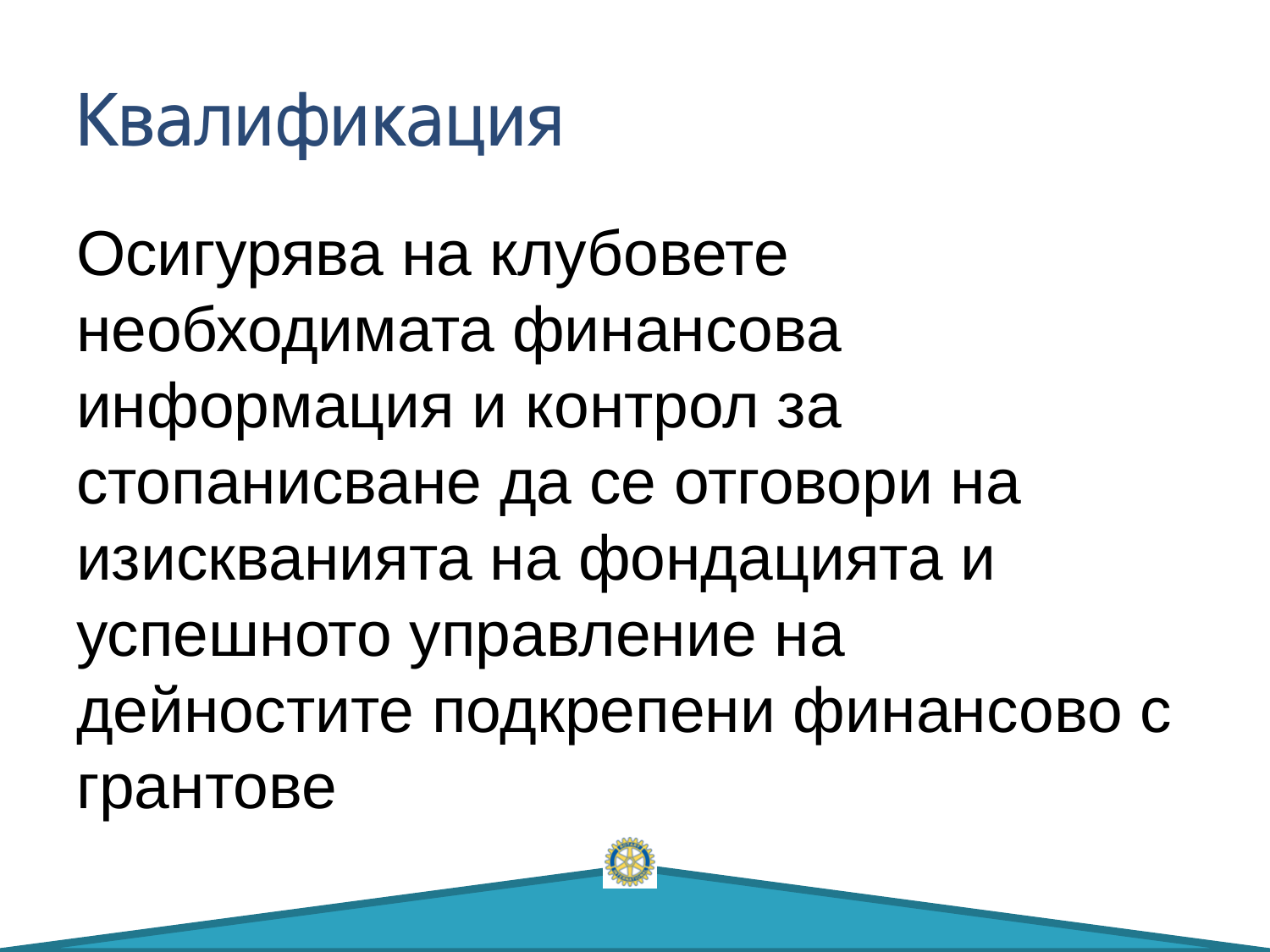

# Квалификация
Осигурява на клубовете необходимата финансова информация и контрол за стопанисване да се отговори на изискванията на фондацията и успешното управление на дейностите подкрепени финансово с грантове